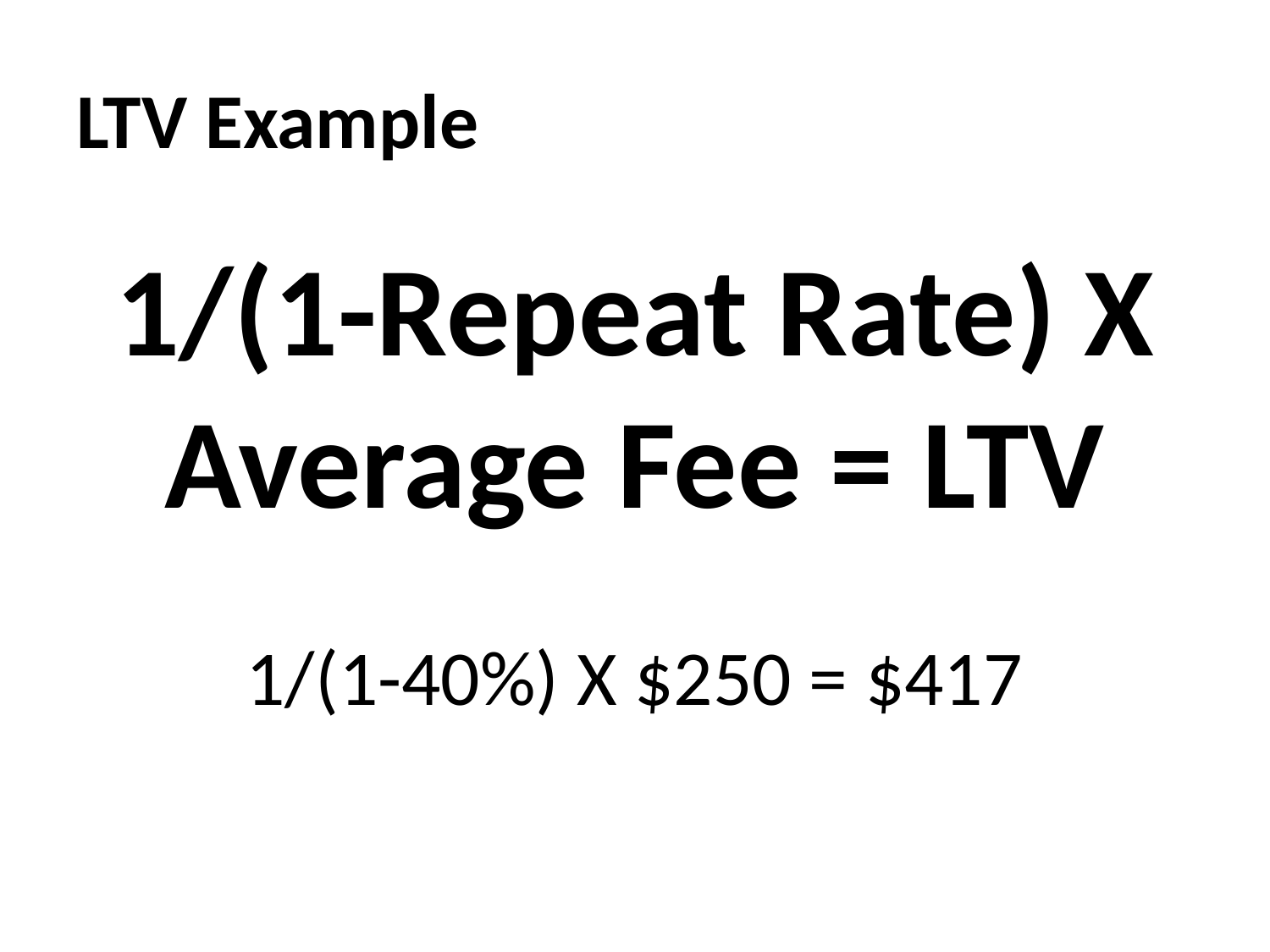

# LTV Example
1/(1-Repeat Rate) X Average Fee = LTV

1/(1-40%) X $250 = $417